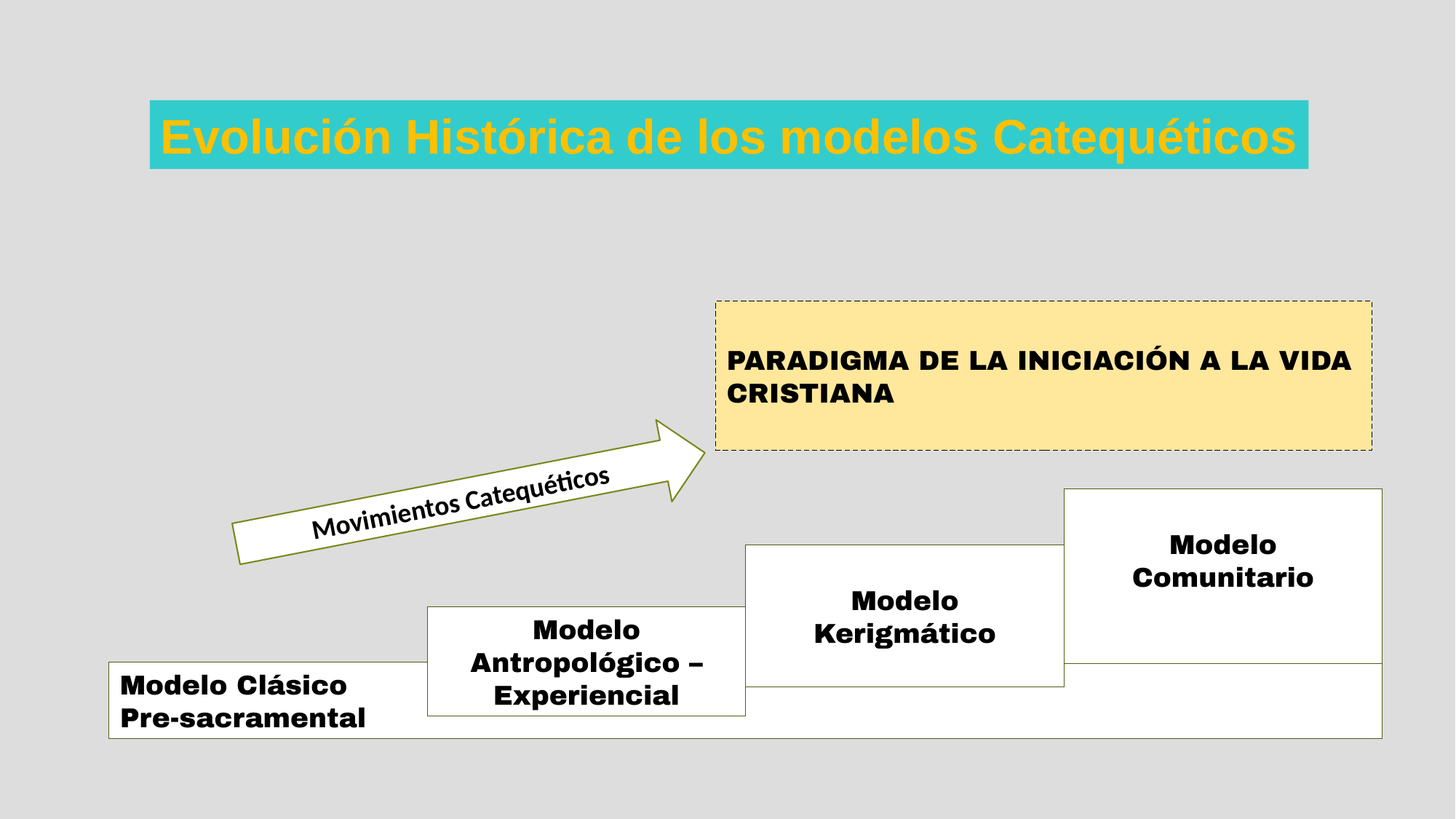

Evolución Histórica de los modelos Catequéticos

PARADIGMA DE LA INICIACIÓN A LA VIDA
CRISTIANA

Movimientos Catequéticos

Modelo
Comunitario

Modelo
Kerigmático

Modelo
Antropológico –
Experiencial
Modelo Clásico
Pre-sacramental